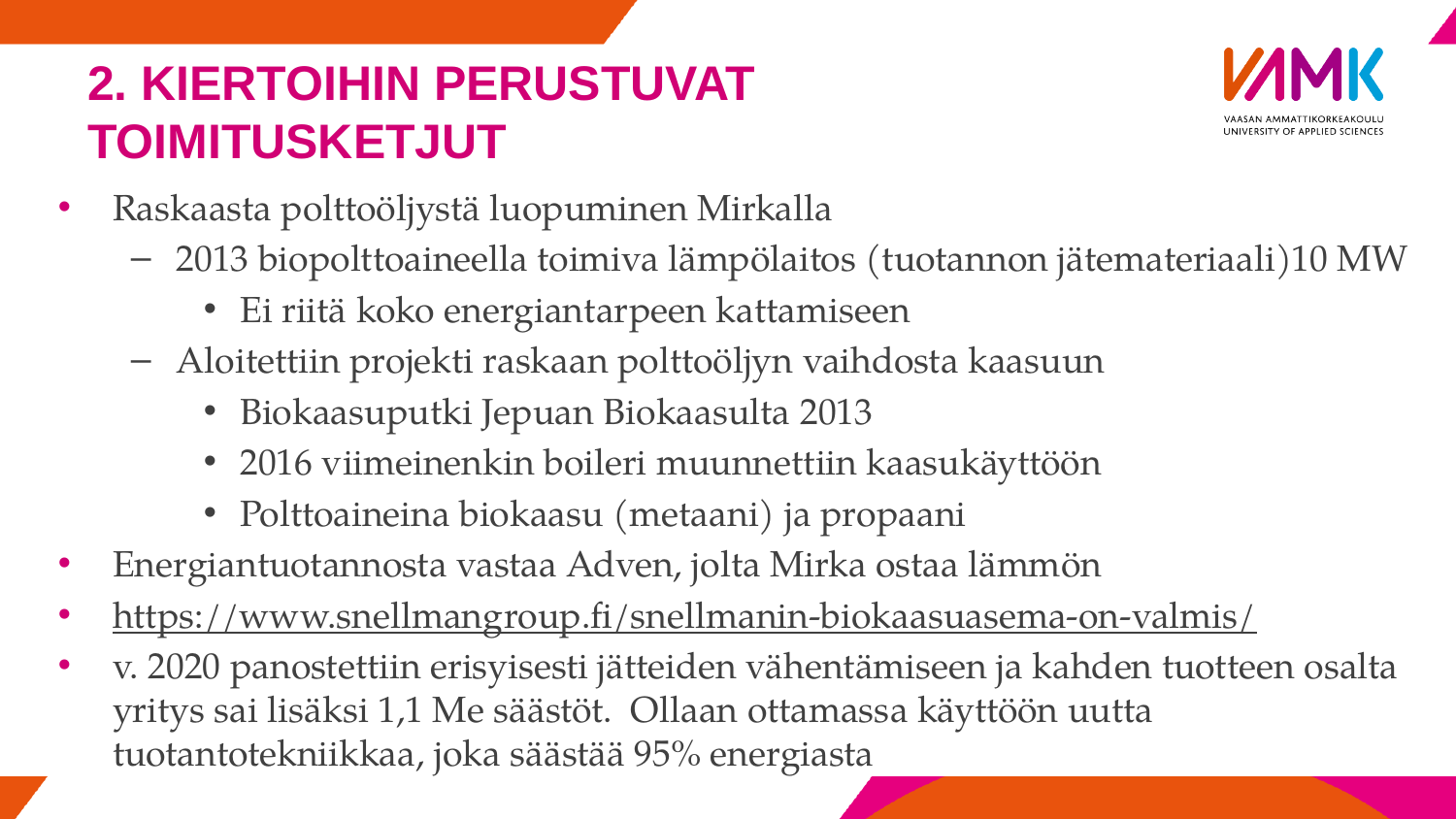

# 2. KIERTOIHIN PERUSTUVAT TOIMITUSKETJUT
Raskaasta polttoöljystä luopuminen Mirkalla
2013 biopolttoaineella toimiva lämpölaitos (tuotannon jätemateriaali)10 MW
Ei riitä koko energiantarpeen kattamiseen
Aloitettiin projekti raskaan polttoöljyn vaihdosta kaasuun
Biokaasuputki Jepuan Biokaasulta 2013
2016 viimeinenkin boileri muunnettiin kaasukäyttöön
Polttoaineina biokaasu (metaani) ja propaani
Energiantuotannosta vastaa Adven, jolta Mirka ostaa lämmön
https://www.snellmangroup.fi/snellmanin-biokaasuasema-on-valmis/
v. 2020 panostettiin erisyisesti jätteiden vähentämiseen ja kahden tuotteen osalta yritys sai lisäksi 1,1 Me säästöt.  Ollaan ottamassa käyttöön uutta tuotantotekniikkaa, joka säästää 95% energiasta

kiertotalousamk.fi